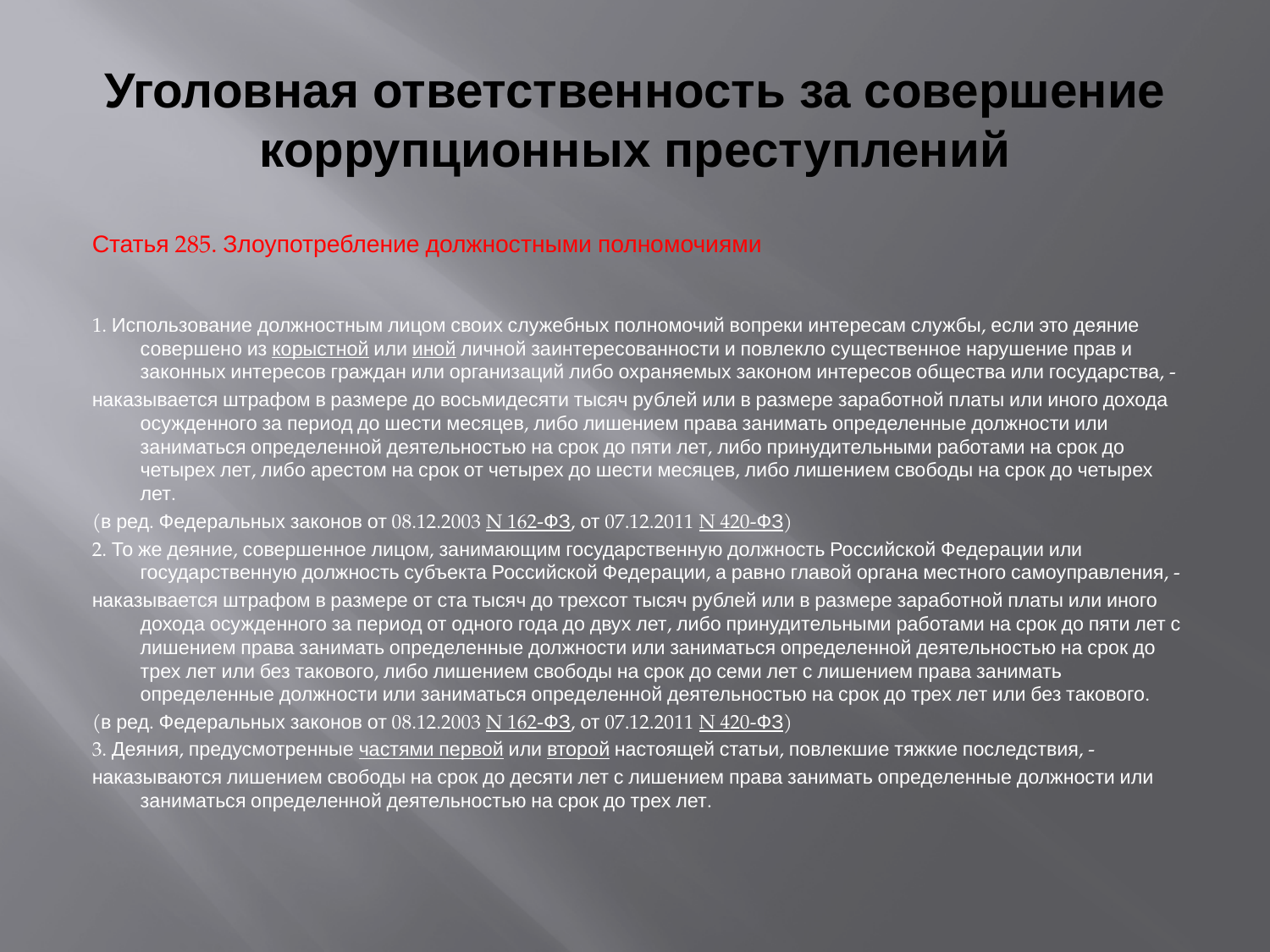

# Уголовная ответственность за совершение коррупционных преступлений
Статья 285. Злоупотребление должностными полномочиями

1. Использование должностным лицом своих служебных полномочий вопреки интересам службы, если это деяние совершено из корыстной или иной личной заинтересованности и повлекло существенное нарушение прав и законных интересов граждан или организаций либо охраняемых законом интересов общества или государства, -
наказывается штрафом в размере до восьмидесяти тысяч рублей или в размере заработной платы или иного дохода осужденного за период до шести месяцев, либо лишением права занимать определенные должности или заниматься определенной деятельностью на срок до пяти лет, либо принудительными работами на срок до четырех лет, либо арестом на срок от четырех до шести месяцев, либо лишением свободы на срок до четырех лет.
(в ред. Федеральных законов от 08.12.2003 N 162-ФЗ, от 07.12.2011 N 420-ФЗ)
2. То же деяние, совершенное лицом, занимающим государственную должность Российской Федерации или государственную должность субъекта Российской Федерации, а равно главой органа местного самоуправления, -
наказывается штрафом в размере от ста тысяч до трехсот тысяч рублей или в размере заработной платы или иного дохода осужденного за период от одного года до двух лет, либо принудительными работами на срок до пяти лет с лишением права занимать определенные должности или заниматься определенной деятельностью на срок до трех лет или без такового, либо лишением свободы на срок до семи лет с лишением права занимать определенные должности или заниматься определенной деятельностью на срок до трех лет или без такового.
(в ред. Федеральных законов от 08.12.2003 N 162-ФЗ, от 07.12.2011 N 420-ФЗ)
3. Деяния, предусмотренные частями первой или второй настоящей статьи, повлекшие тяжкие последствия, -
наказываются лишением свободы на срок до десяти лет с лишением права занимать определенные должности или заниматься определенной деятельностью на срок до трех лет.